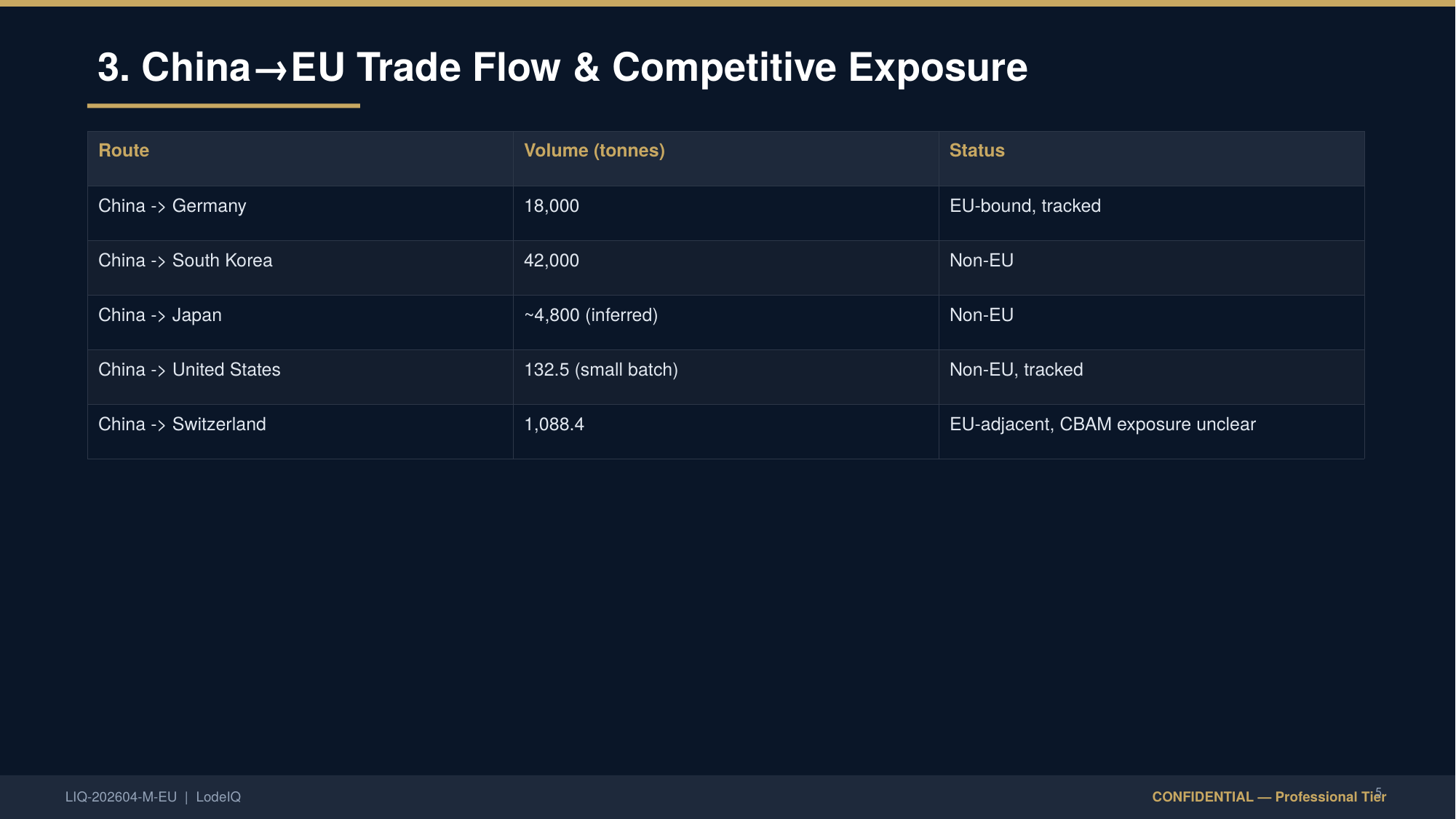

3. China→EU Trade Flow & Competitive Exposure

| Route | Volume (tonnes) | Status |
| --- | --- | --- |
| China -> Germany | 18,000 | EU-bound, tracked |
| China -> South Korea | 42,000 | Non-EU |
| China -> Japan | ~4,800 (inferred) | Non-EU |
| China -> United States | 132.5 (small batch) | Non-EU, tracked |
| China -> Switzerland | 1,088.4 | EU-adjacent, CBAM exposure unclear |
5